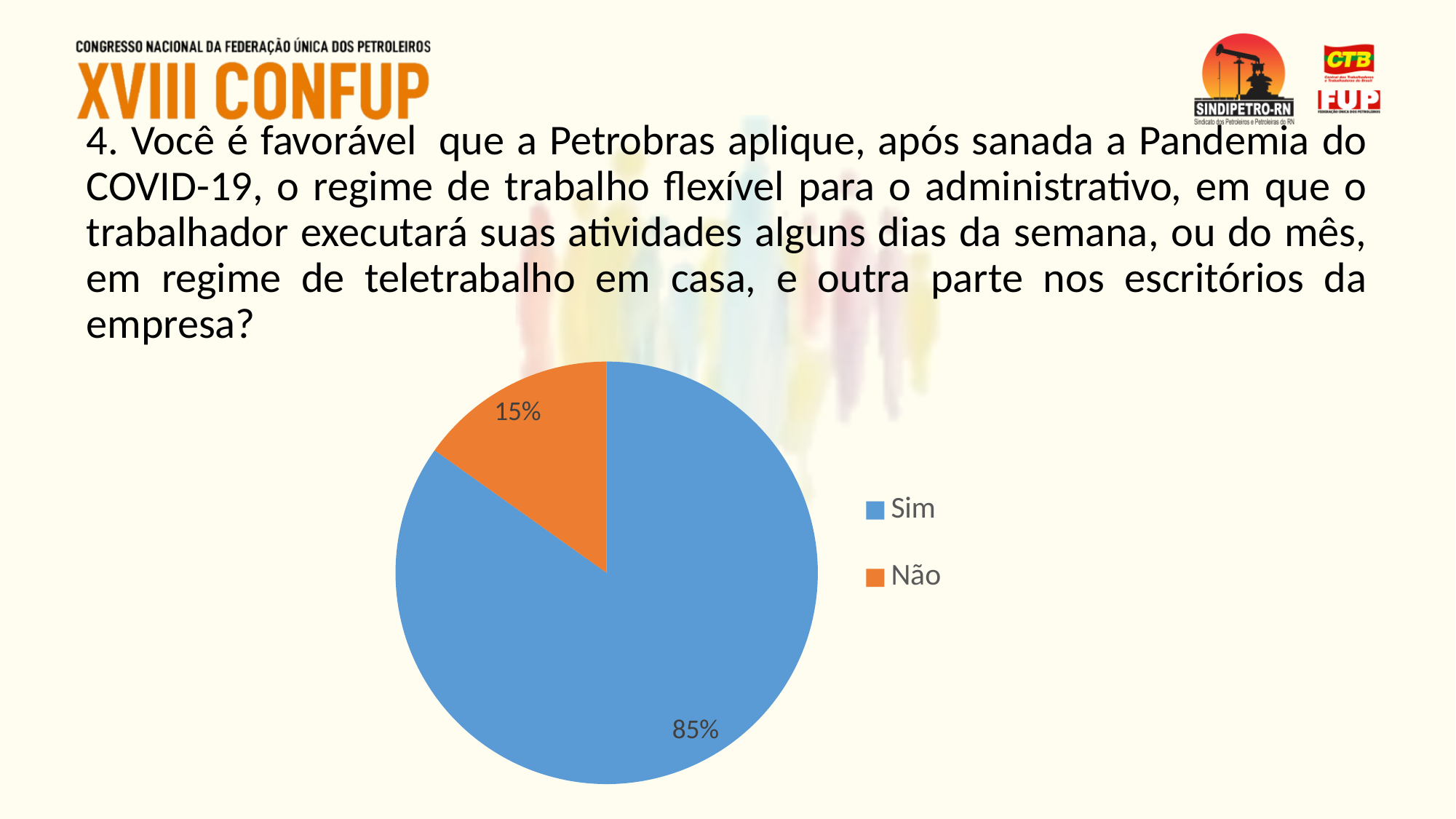

# 4. Você é favorável  que a Petrobras aplique, após sanada a Pandemia do COVID-19, o regime de trabalho flexível para o administrativo, em que o trabalhador executará suas atividades alguns dias da semana, ou do mês, em regime de teletrabalho em casa, e outra parte nos escritórios da empresa?

### Chart

| Category |  |
|---|---|
| Sim | 0.8484848484848485 |
| Não | 0.15151515151515152 |